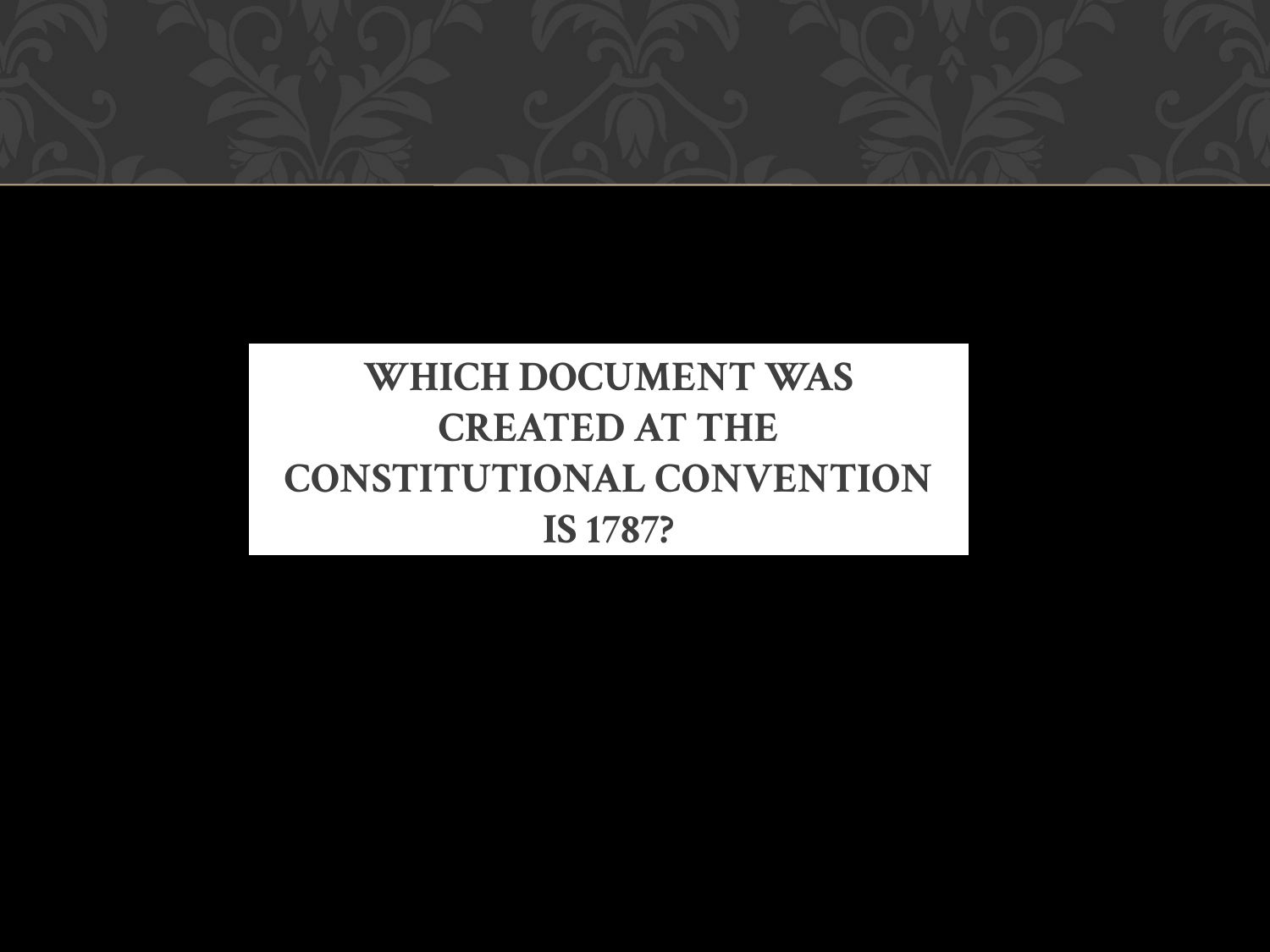

# WHICH DOCUMENT WAS CREATED AT THE CONSTITUTIONAL CONVENTION IS 1787?